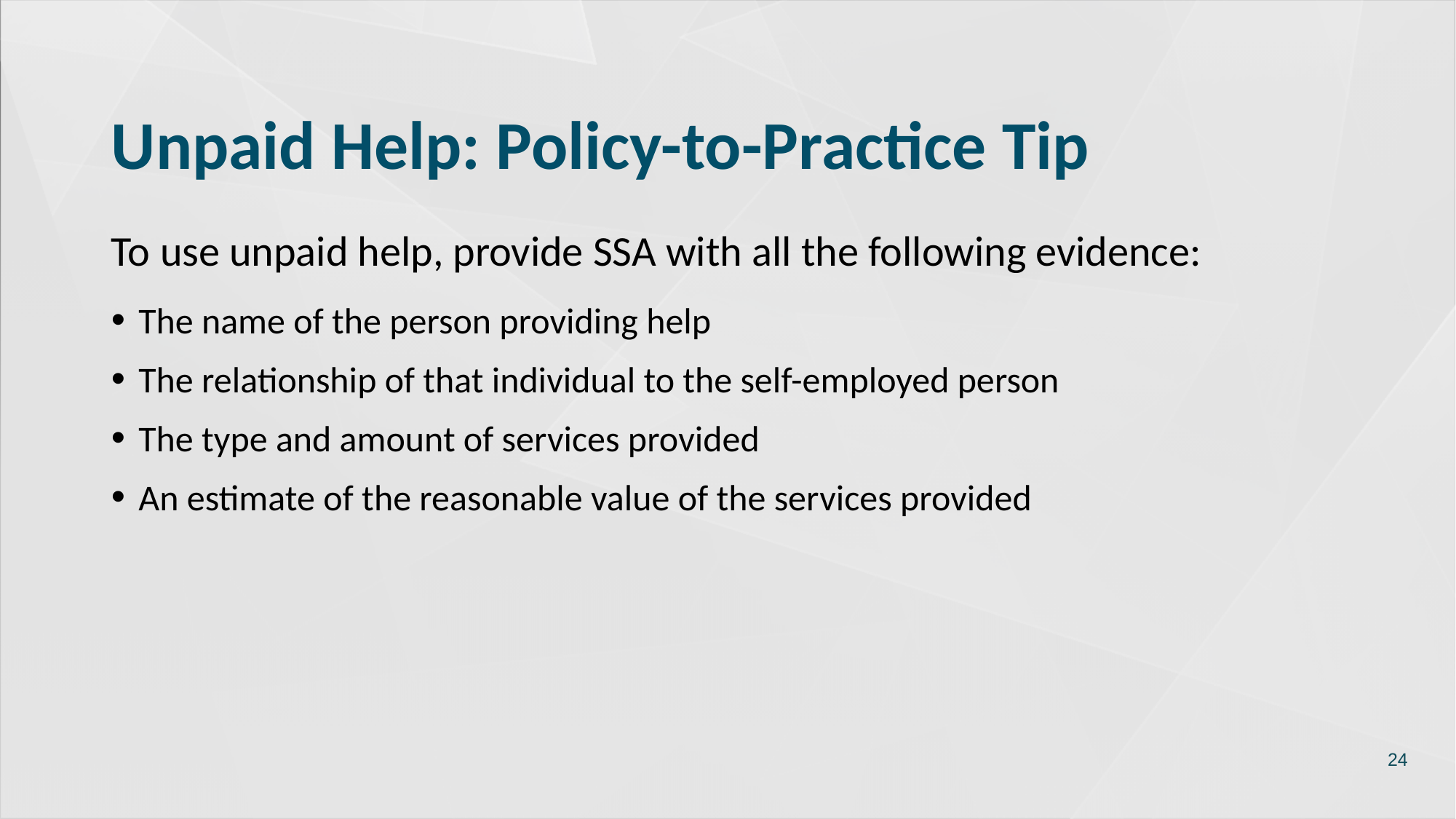

# Unpaid Help: Policy-to-Practice Tip
To use unpaid help, provide SSA with all the following evidence:
The name of the person providing help
The relationship of that individual to the self-employed person
The type and amount of services provided
An estimate of the reasonable value of the services provided
24